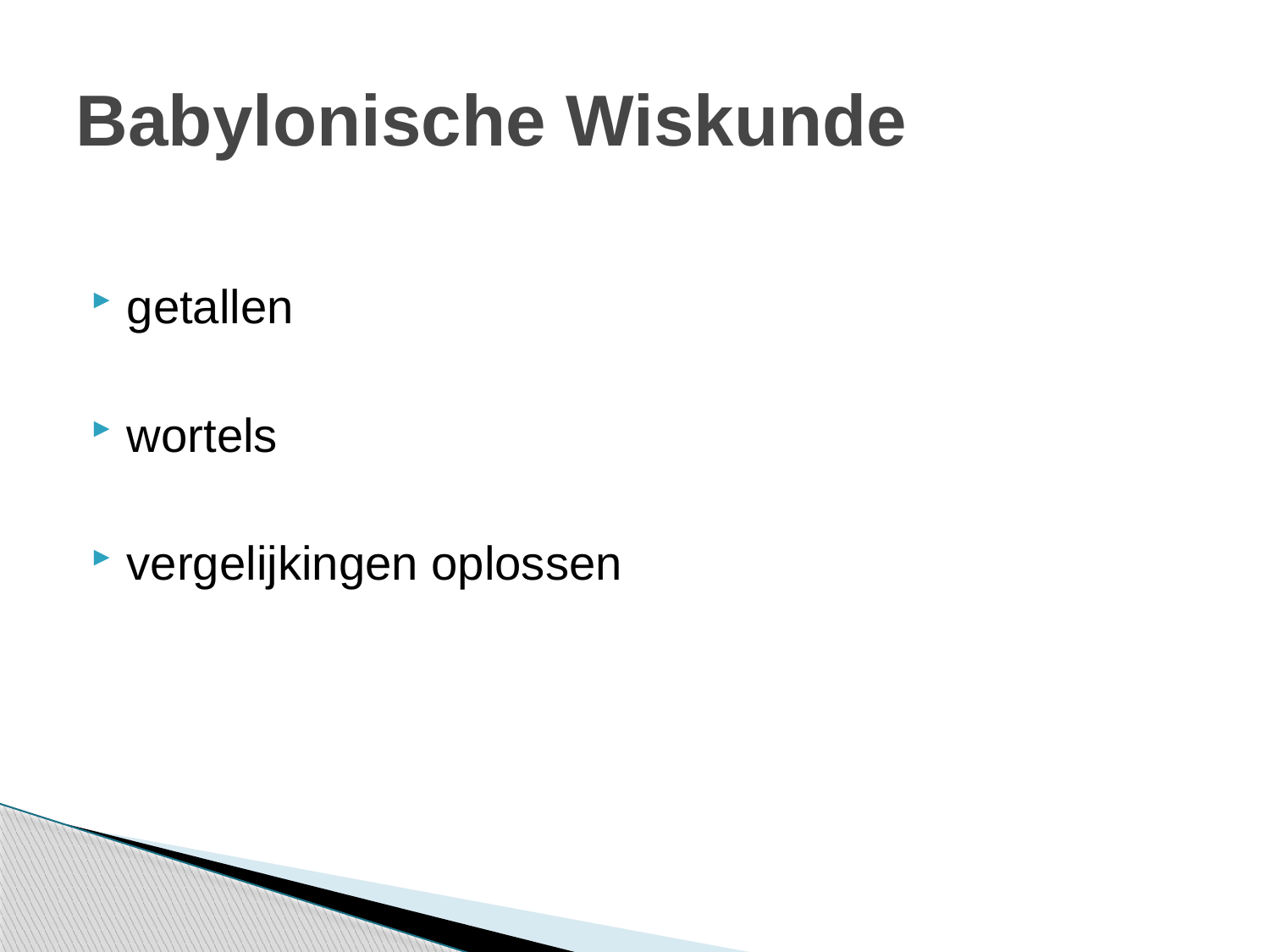

# Babylonische Wiskunde

getallen

wortels

vergelijkingen oplossen